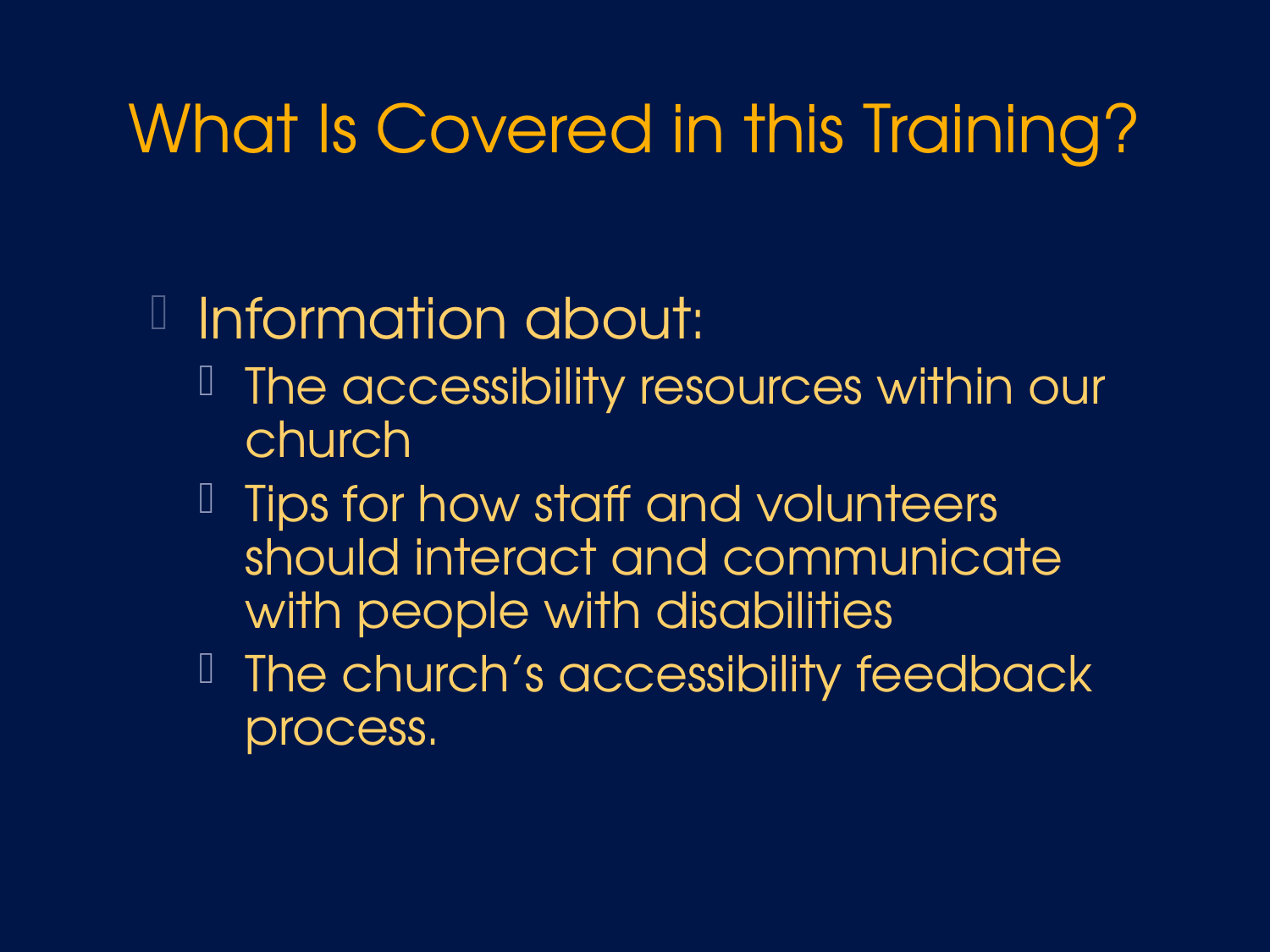

# What Is Covered in this Training?
Information about:
The accessibility resources within our church
Tips for how staff and volunteers should interact and communicate with people with disabilities
The church’s accessibility feedback process.